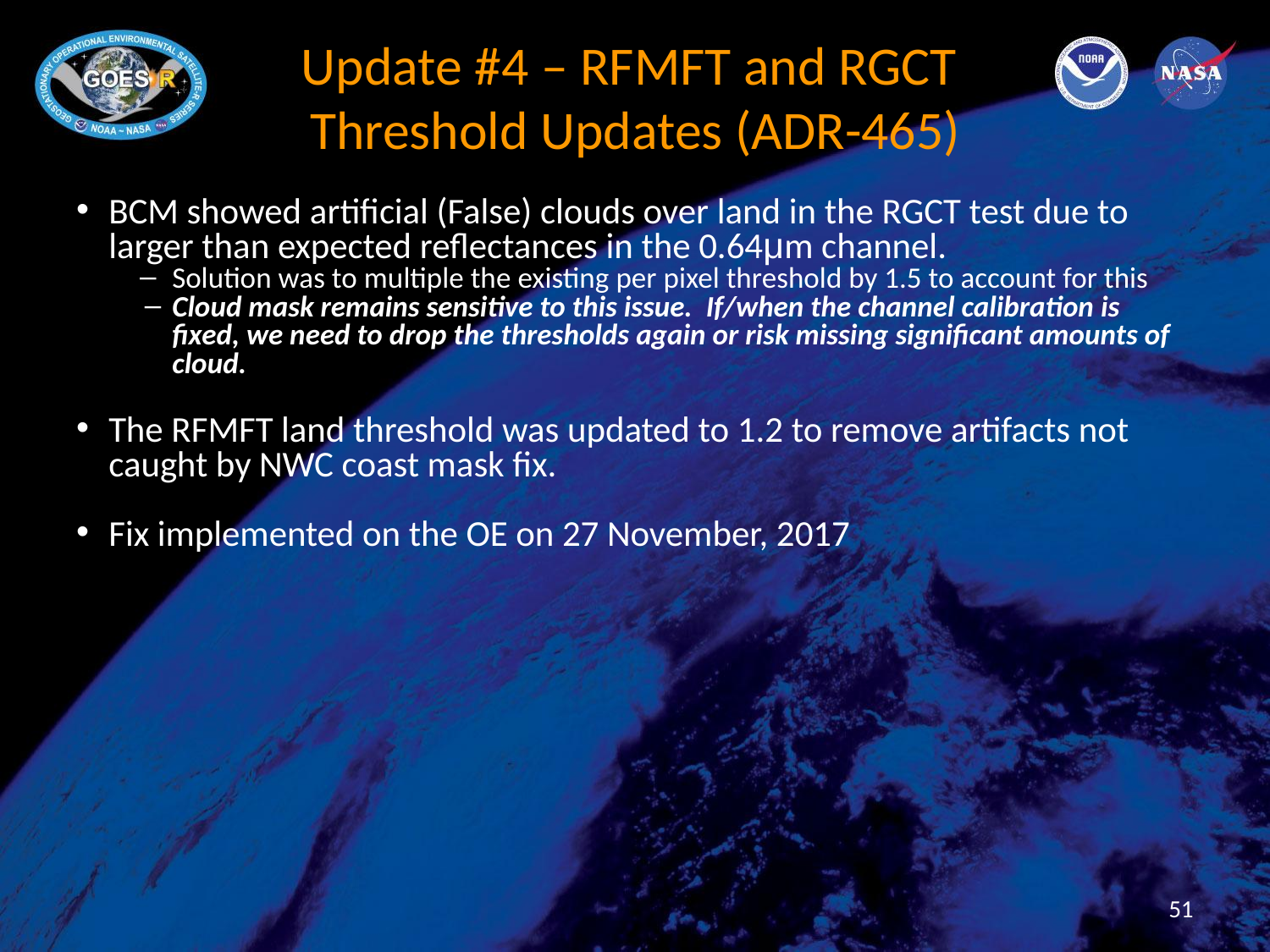

# Update #4 – RFMFT and RGCT
Threshold Updates (ADR-465)
BCM showed artificial (False) clouds over land in the RGCT test due to larger than expected reflectances in the 0.64μm channel.
Solution was to multiple the existing per pixel threshold by 1.5 to account for this
Cloud mask remains sensitive to this issue.  If/when the channel calibration is fixed, we need to drop the thresholds again or risk missing significant amounts of cloud.

The RFMFT land threshold was updated to 1.2 to remove artifacts not caught by NWC coast mask fix.

Fix implemented on the OE on 27 November, 2017

51